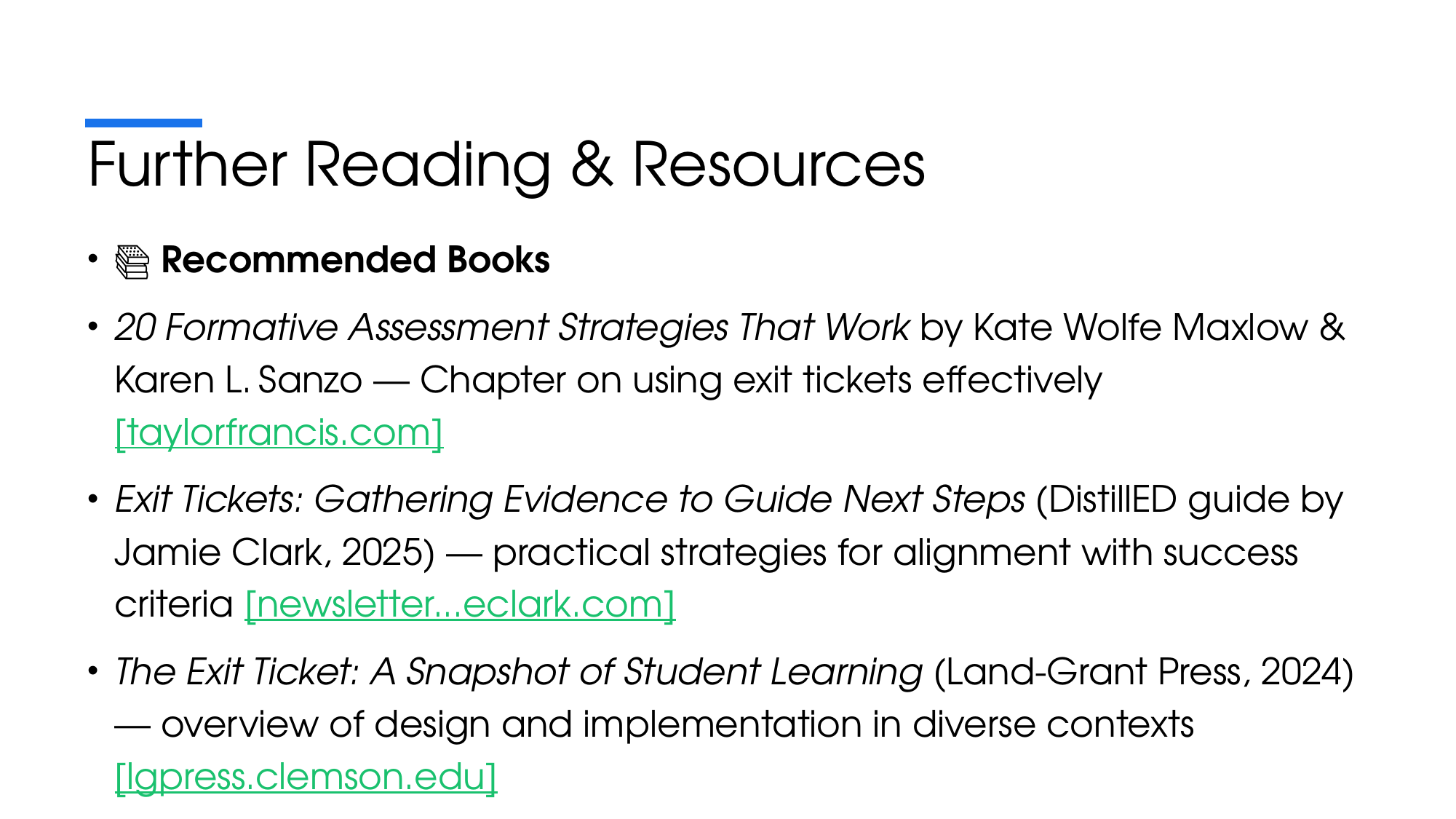

# Further Reading & Resources
📚 Recommended Books
20 Formative Assessment Strategies That Work by Kate Wolfe Maxlow & Karen L. Sanzo — Chapter on using exit tickets effectively [taylorfrancis.com]
Exit Tickets: Gathering Evidence to Guide Next Steps (DistillED guide by Jamie Clark, 2025) — practical strategies for alignment with success criteria [newsletter...eclark.com]
The Exit Ticket: A Snapshot of Student Learning (Land‑Grant Press, 2024) — overview of design and implementation in diverse contexts [lgpress.clemson.edu]